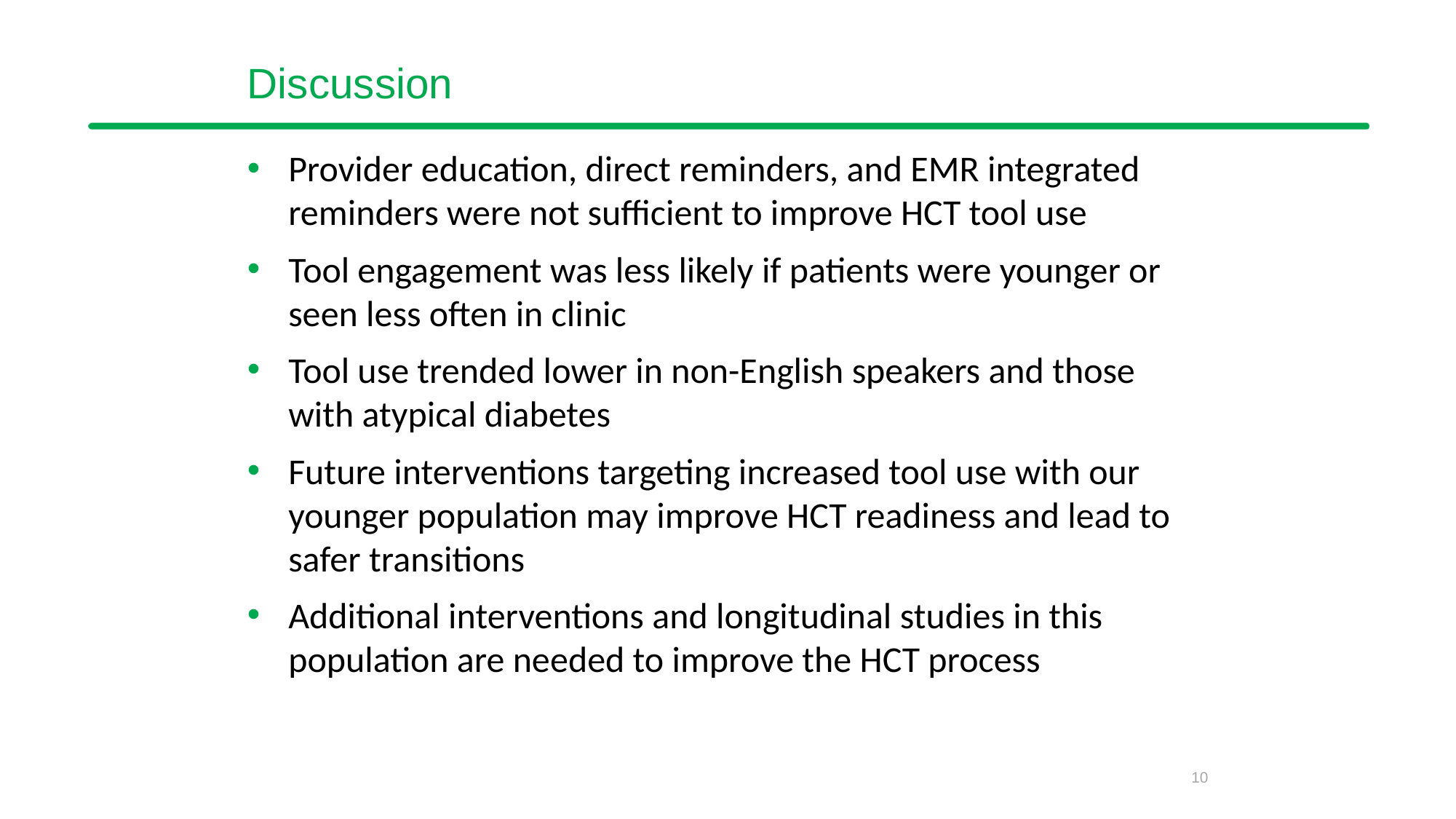

# Discussion
Provider education, direct reminders, and EMR integrated reminders were not sufficient to improve HCT tool use​
Tool engagement was less likely if patients were younger or seen less often in clinic​
Tool use trended lower in non-English speakers and those with atypical diabetes
Future interventions targeting increased tool use with our younger population may improve HCT readiness and lead to safer transitions​
Additional interventions and longitudinal ​studies in this population are needed to ​improve the HCT process
10